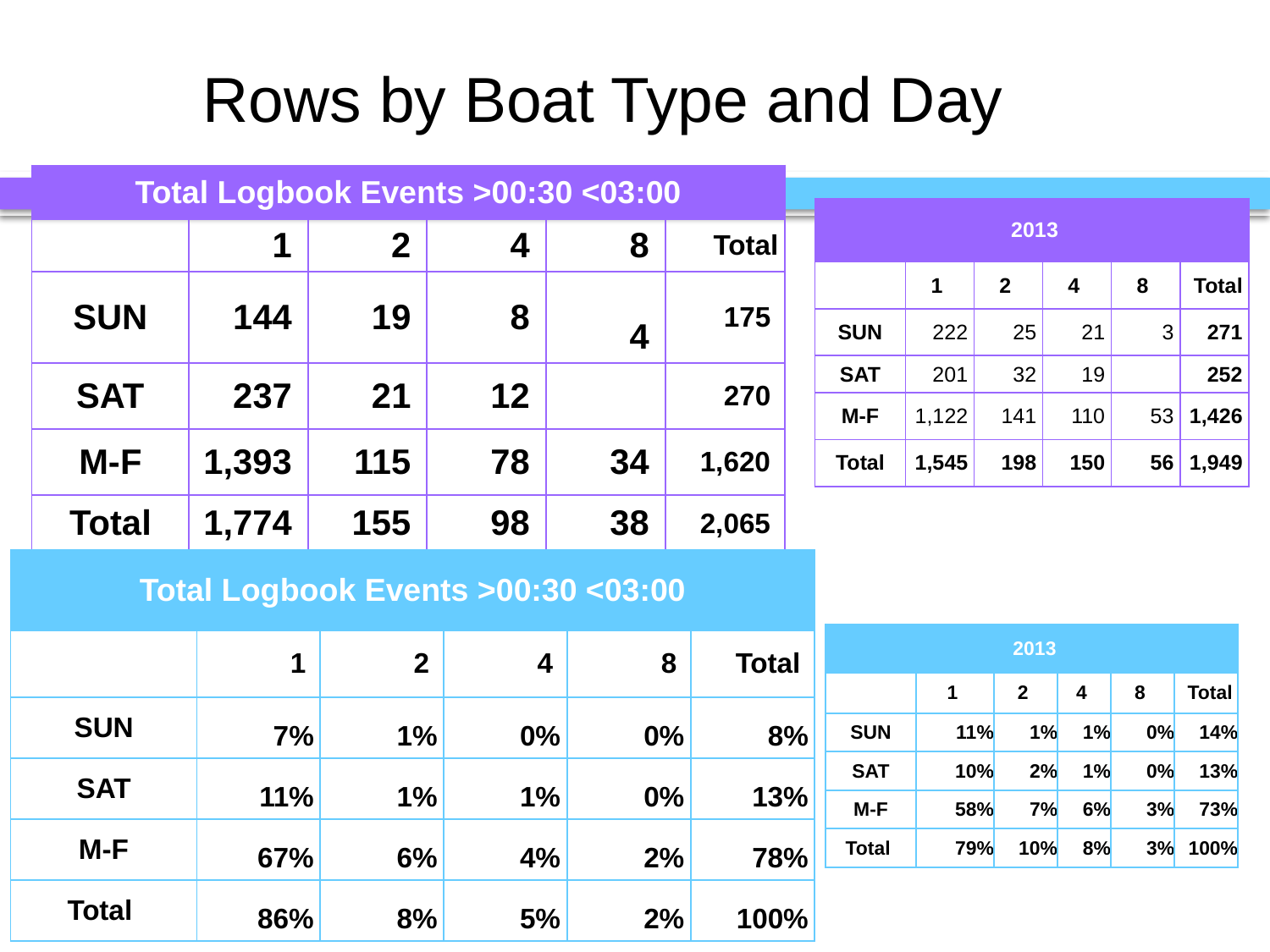

Rows by Boat Type and Day
| Total Logbook Events >00:30 <03:00 |  |  |  |  |  |
| --- | --- | --- | --- | --- | --- |
|  | 1 | 2 | 4 | 8 | Total |
| SUN | 144 | 19 | 8 | 4 | 175 |
| SAT | 237 | 21 | 12 |  | 270 |
| M-F | 1,393 | 115 | 78 | 34 | 1,620 |
| Total | 1,774 | 155 | 98 | 38 | 2,065 |
| 2013 |  |  |  |  |  |
| --- | --- | --- | --- | --- | --- |
|  | 1 | 2 | 4 | 8 | Total |
| SUN | 222 | 25 | 21 | 3 | 271 |
| SAT | 201 | 32 | 19 |  | 252 |
| M-F | 1,122 | 141 | 110 | 53 | 1,426 |
| Total | 1,545 | 198 | 150 | 56 | 1,949 |
| Total Logbook Events >00:30 <03:00 |  |  |  |  |  |
| --- | --- | --- | --- | --- | --- |
|  | 1 | 2 | 4 | 8 | Total |
| SUN | 7% | 1% | 0% | 0% | 8% |
| SAT | 11% | 1% | 1% | 0% | 13% |
| M-F | 67% | 6% | 4% | 2% | 78% |
| Total | 86% | 8% | 5% | 2% | 100% |
| 2013 |  |  |  |  |  |
| --- | --- | --- | --- | --- | --- |
|  | 1 | 2 | 4 | 8 | Total |
| SUN | 11% | 1% | 1% | 0% | 14% |
| SAT | 10% | 2% | 1% | 0% | 13% |
| M-F | 58% | 7% | 6% | 3% | 73% |
| Total | 79% | 10% | 8% | 3% | 100% |